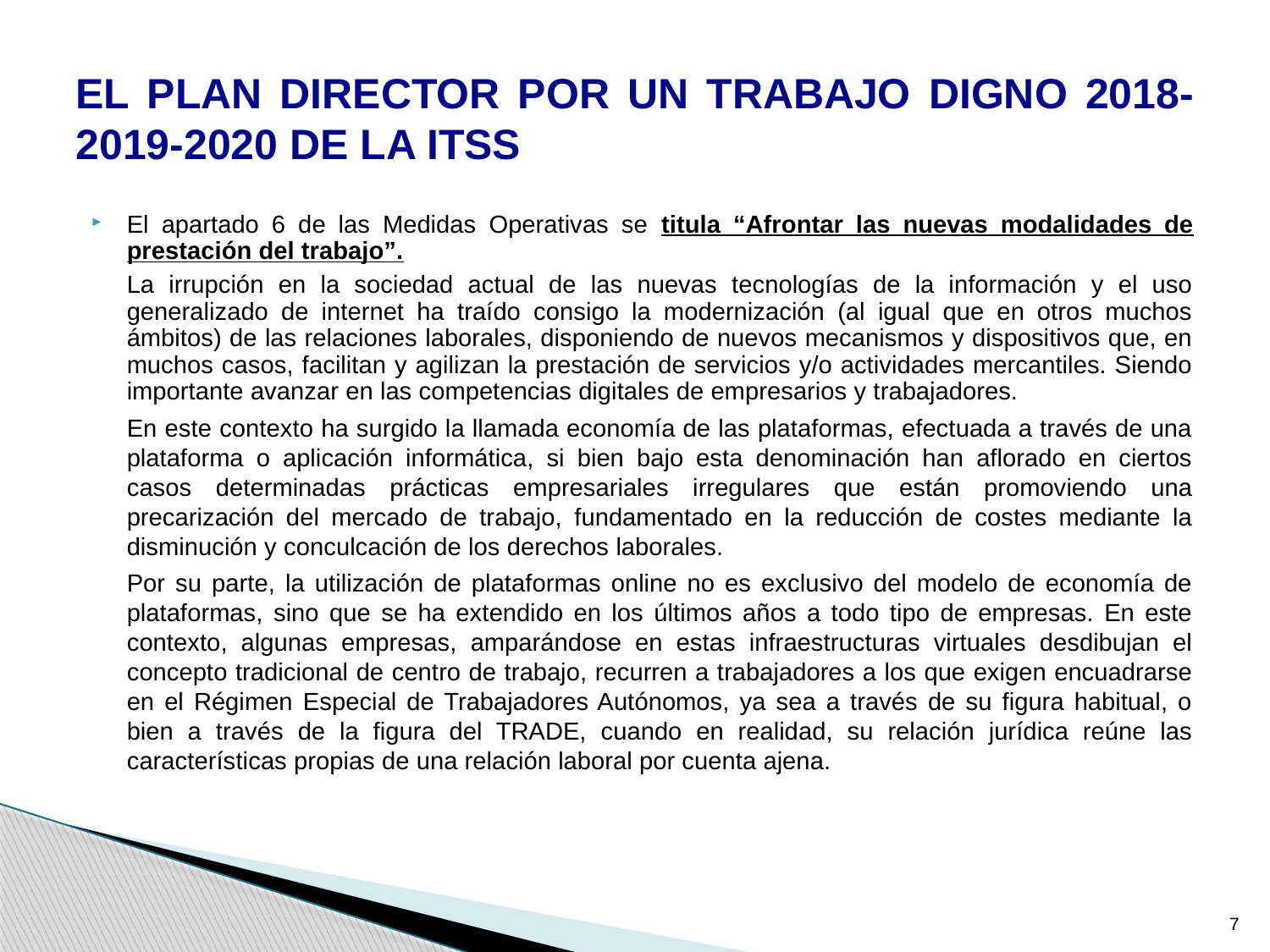

# EL PLAN DIRECTOR POR UN TRABAJO DIGNO 2018-2019-2020 DE LA ITSS
El apartado 6 de las Medidas Operativas se titula “Afrontar las nuevas modalidades de prestación del trabajo”.
	La irrupción en la sociedad actual de las nuevas tecnologías de la información y el uso generalizado de internet ha traído consigo la modernización (al igual que en otros muchos ámbitos) de las relaciones laborales, disponiendo de nuevos mecanismos y dispositivos que, en muchos casos, facilitan y agilizan la prestación de servicios y/o actividades mercantiles. Siendo importante avanzar en las competencias digitales de empresarios y trabajadores.
	En este contexto ha surgido la llamada economía de las plataformas, efectuada a través de una plataforma o aplicación informática, si bien bajo esta denominación han aflorado en ciertos casos determinadas prácticas empresariales irregulares que están promoviendo una precarización del mercado de trabajo, fundamentado en la reducción de costes mediante la disminución y conculcación de los derechos laborales.
	Por su parte, la utilización de plataformas online no es exclusivo del modelo de economía de plataformas, sino que se ha extendido en los últimos años a todo tipo de empresas. En este contexto, algunas empresas, amparándose en estas infraestructuras virtuales desdibujan el concepto tradicional de centro de trabajo, recurren a trabajadores a los que exigen encuadrarse en el Régimen Especial de Trabajadores Autónomos, ya sea a través de su figura habitual, o bien a través de la figura del TRADE, cuando en realidad, su relación jurídica reúne las características propias de una relación laboral por cuenta ajena.

7